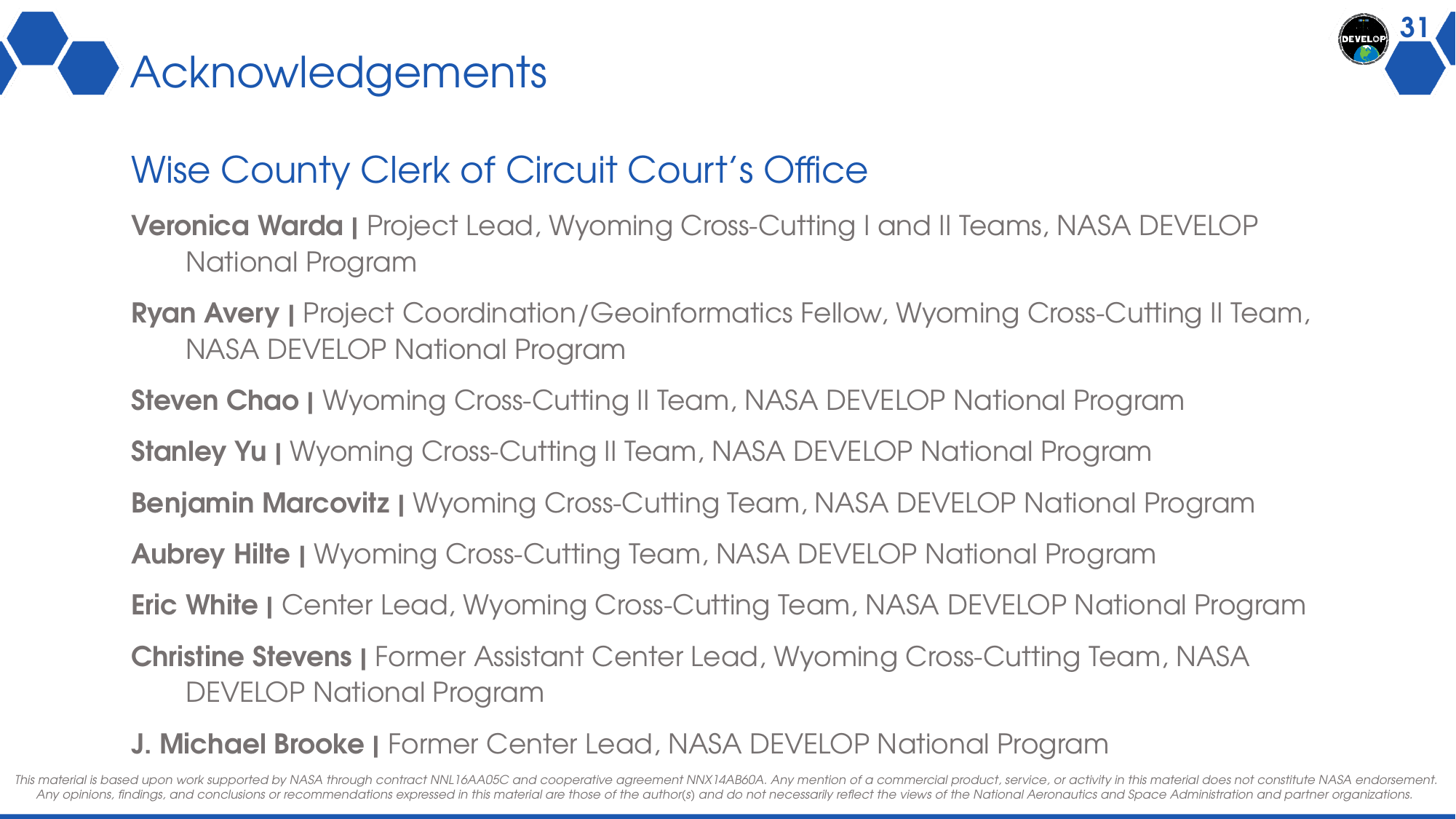

31
# Acknowledgements
Wise County Clerk of Circuit Court’s Office
Veronica Warda | Project Lead, Wyoming Cross-Cutting I and II Teams, NASA DEVELOP National Program
Ryan Avery | Project Coordination/Geoinformatics Fellow, Wyoming Cross-Cutting II Team, NASA DEVELOP National Program
Steven Chao | Wyoming Cross-Cutting II Team, NASA DEVELOP National Program
Stanley Yu | Wyoming Cross-Cutting II Team, NASA DEVELOP National Program
Benjamin Marcovitz | Wyoming Cross-Cutting Team, NASA DEVELOP National Program
Aubrey Hilte | Wyoming Cross-Cutting Team, NASA DEVELOP National Program
Eric White | Center Lead, Wyoming Cross-Cutting Team, NASA DEVELOP National Program
Christine Stevens | Former Assistant Center Lead, Wyoming Cross-Cutting Team, NASA DEVELOP National Program
J. Michael Brooke | Former Center Lead, NASA DEVELOP National Program